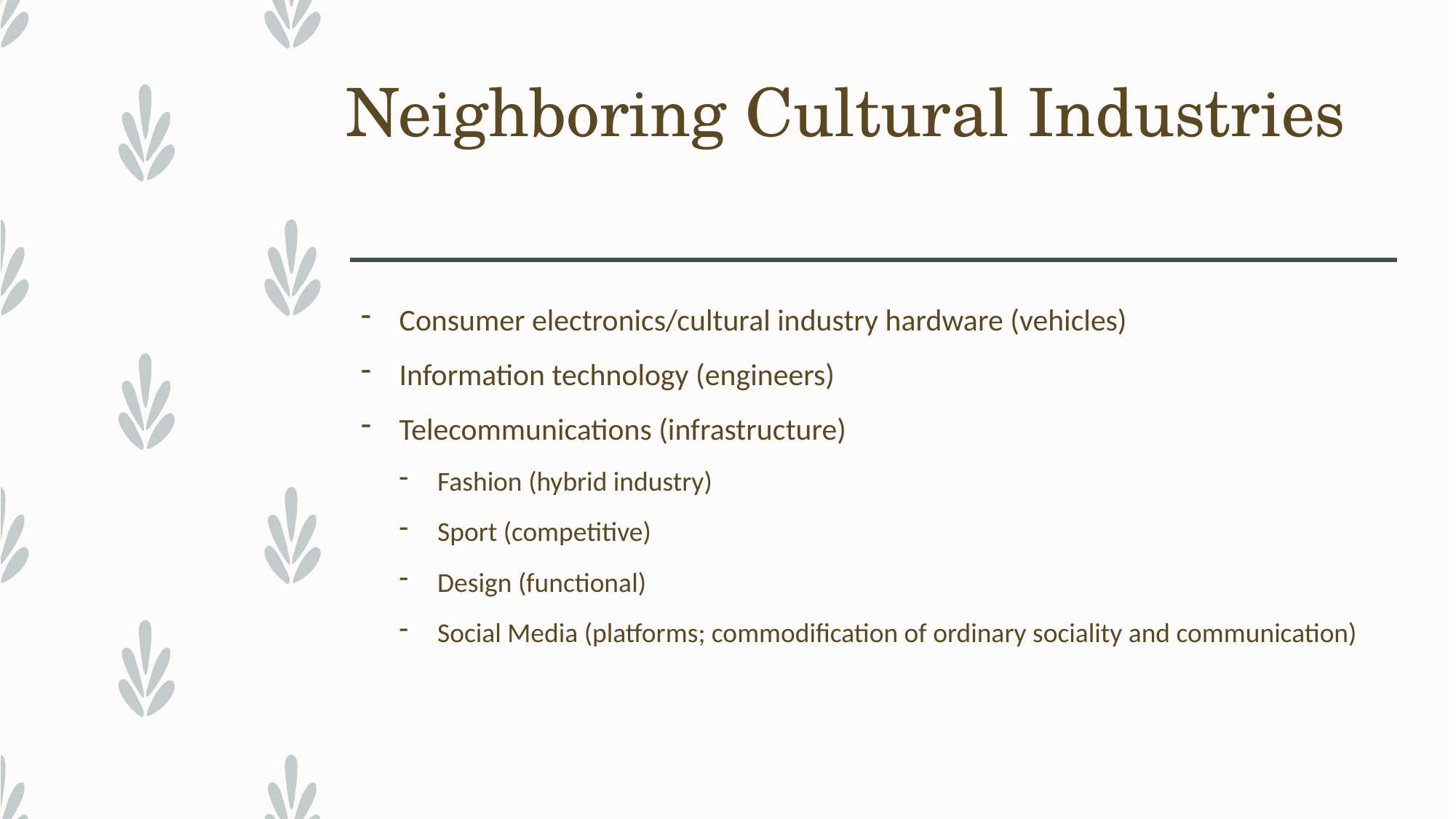

# Neighboring Cultural Industries
Consumer electronics/cultural industry hardware (vehicles)
Information technology (engineers)
Telecommunications (infrastructure)
Fashion (hybrid industry)
Sport (competitive)
Design (functional)
Social Media (platforms; commodification of ordinary sociality and communication)